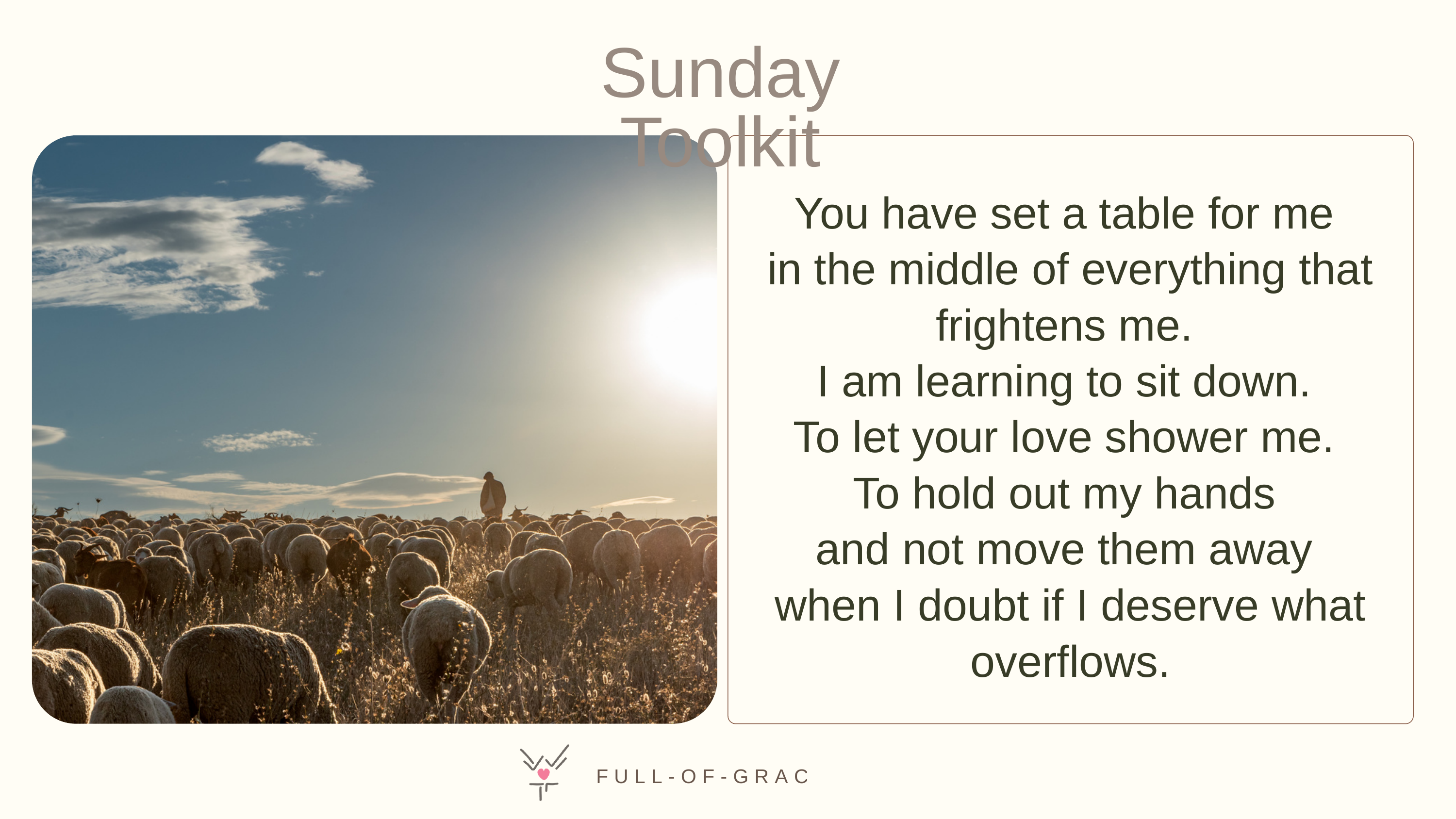

Sunday Toolkit

You have set a table for me
in the middle of everything that frightens me.
I am learning to sit down.
To let your love shower me.
To hold out my hands
and not move them away
when I doubt if I deserve what overflows.

FULL-OF-GRACE.COM